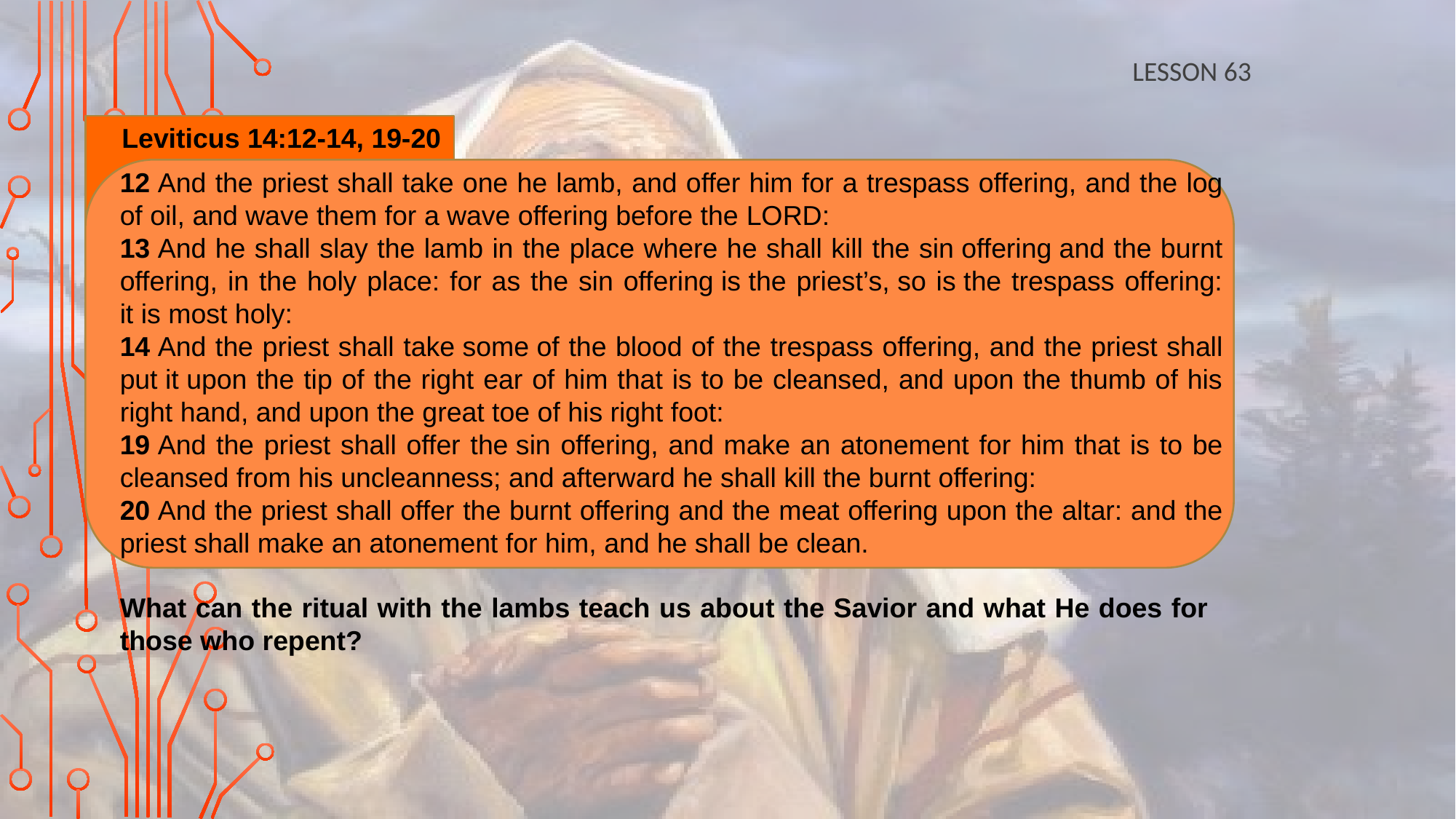

LESSON 63

Leviticus 14:12-14, 19-20

12 And the priest shall take one he lamb, and offer him for a trespass offering, and the log of oil, and wave them for a wave offering before the Lord:
13 And he shall slay the lamb in the place where he shall kill the sin offering and the burnt offering, in the holy place: for as the sin offering is the priest’s, so is the trespass offering: it is most holy:
14 And the priest shall take some of the blood of the trespass offering, and the priest shall put it upon the tip of the right ear of him that is to be cleansed, and upon the thumb of his right hand, and upon the great toe of his right foot:
19 And the priest shall offer the sin offering, and make an atonement for him that is to be cleansed from his uncleanness; and afterward he shall kill the burnt offering:
20 And the priest shall offer the burnt offering and the meat offering upon the altar: and the priest shall make an atonement for him, and he shall be clean.
What can the ritual with the lambs teach us about the Savior and what He does for those who repent?